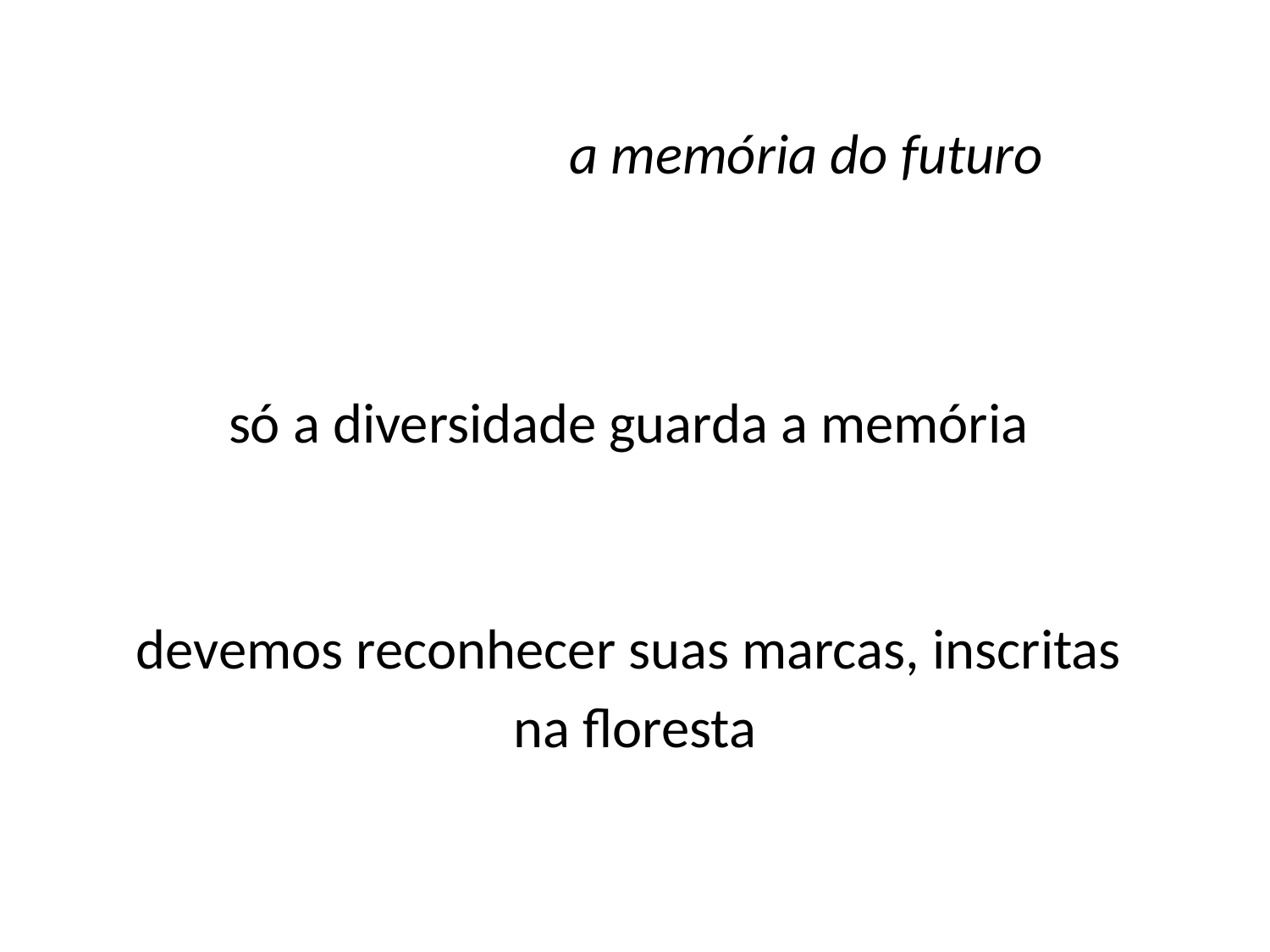

# a memória do futuro

            só a diversidade guarda a memória

devemos reconhecer suas marcas, inscritas
na floresta